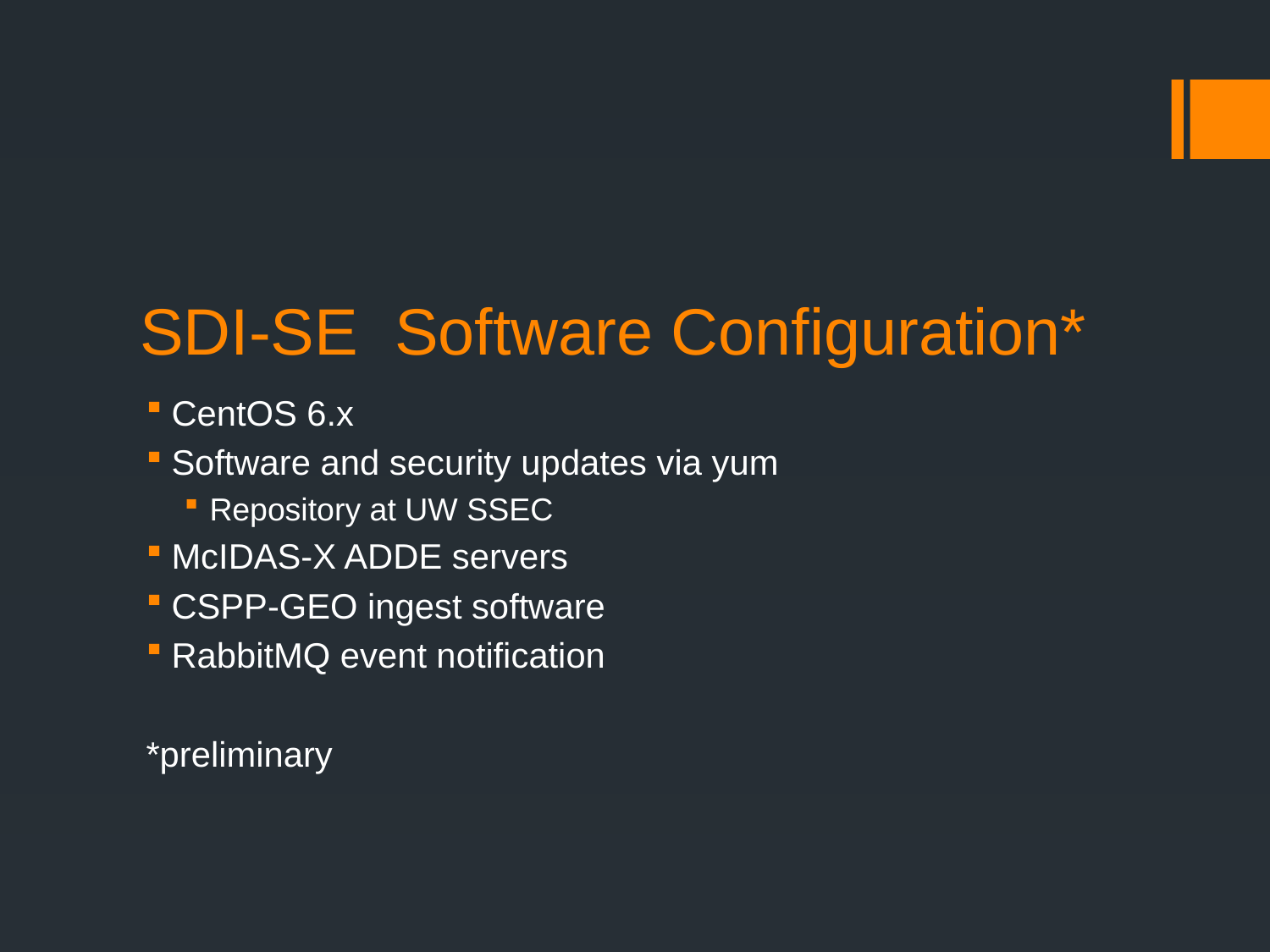

# SDI-SE  Software Configuration*
CentOS 6.x
Software and security updates via yum
Repository at UW SSEC
McIDAS-X ADDE servers
CSPP-GEO ingest software
RabbitMQ event notification

*preliminary